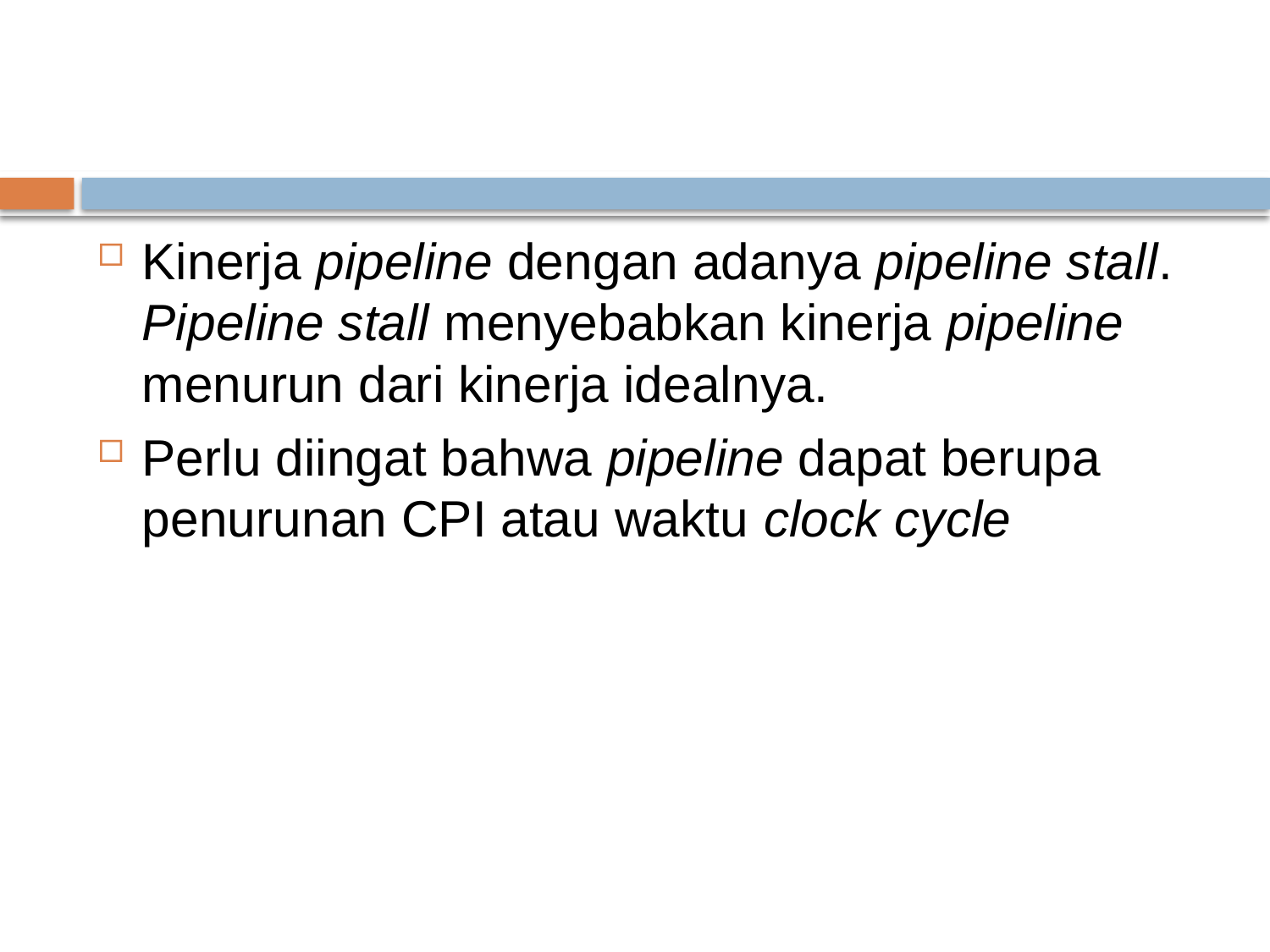

#
Kinerja pipeline dengan adanya pipeline stall. Pipeline stall menyebabkan kinerja pipeline menurun dari kinerja idealnya.
Perlu diingat bahwa pipeline dapat berupa penurunan CPI atau waktu clock cycle